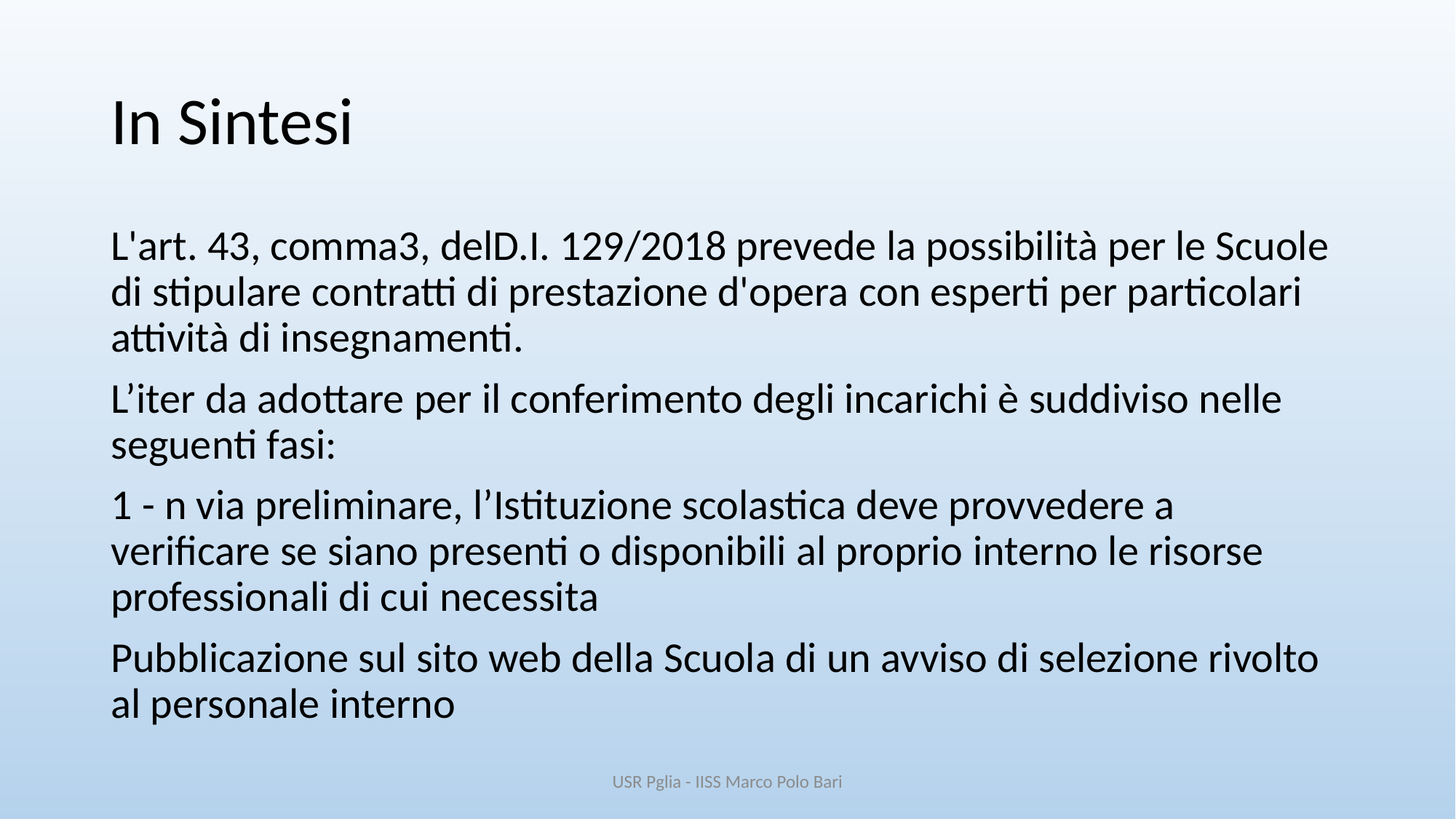

# In Sintesi
L'art. 43, comma3, delD.I. 129/2018 prevede la possibilità per le Scuole di stipulare contratti di prestazione d'opera con esperti per particolari attività di insegnamenti.
L’iter da adottare per il conferimento degli incarichi è suddiviso nelle seguenti fasi:
1 - n via preliminare, l’Istituzione scolastica deve provvedere a verificare se siano presenti o disponibili al proprio interno le risorse professionali di cui necessita
Pubblicazione sul sito web della Scuola di un avviso di selezione rivolto al personale interno
USR Pglia - IISS Marco Polo Bari